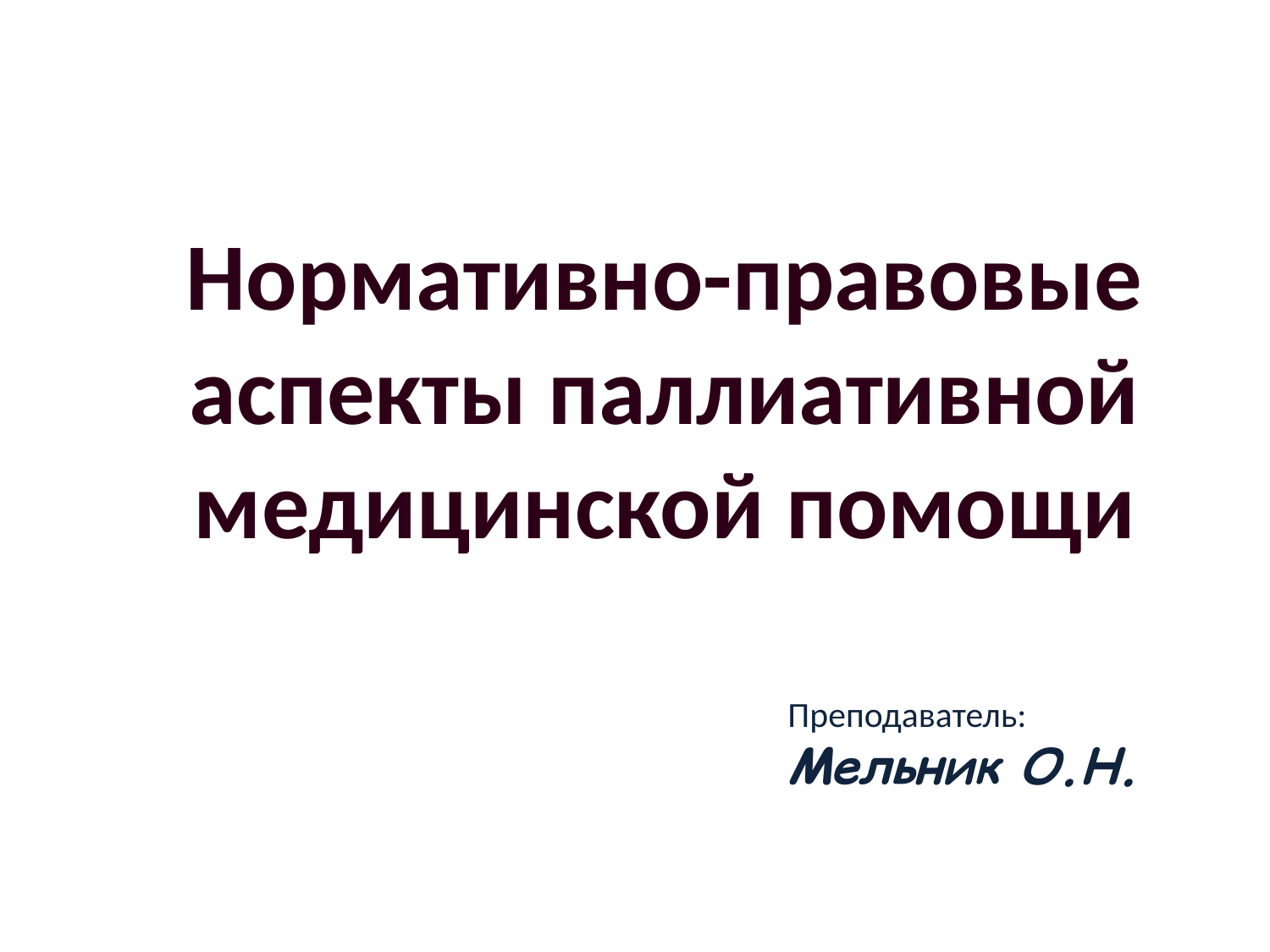

Нормативно-правовые аспекты паллиативной медицинской помощи
Преподаватель: Мельник О.Н.